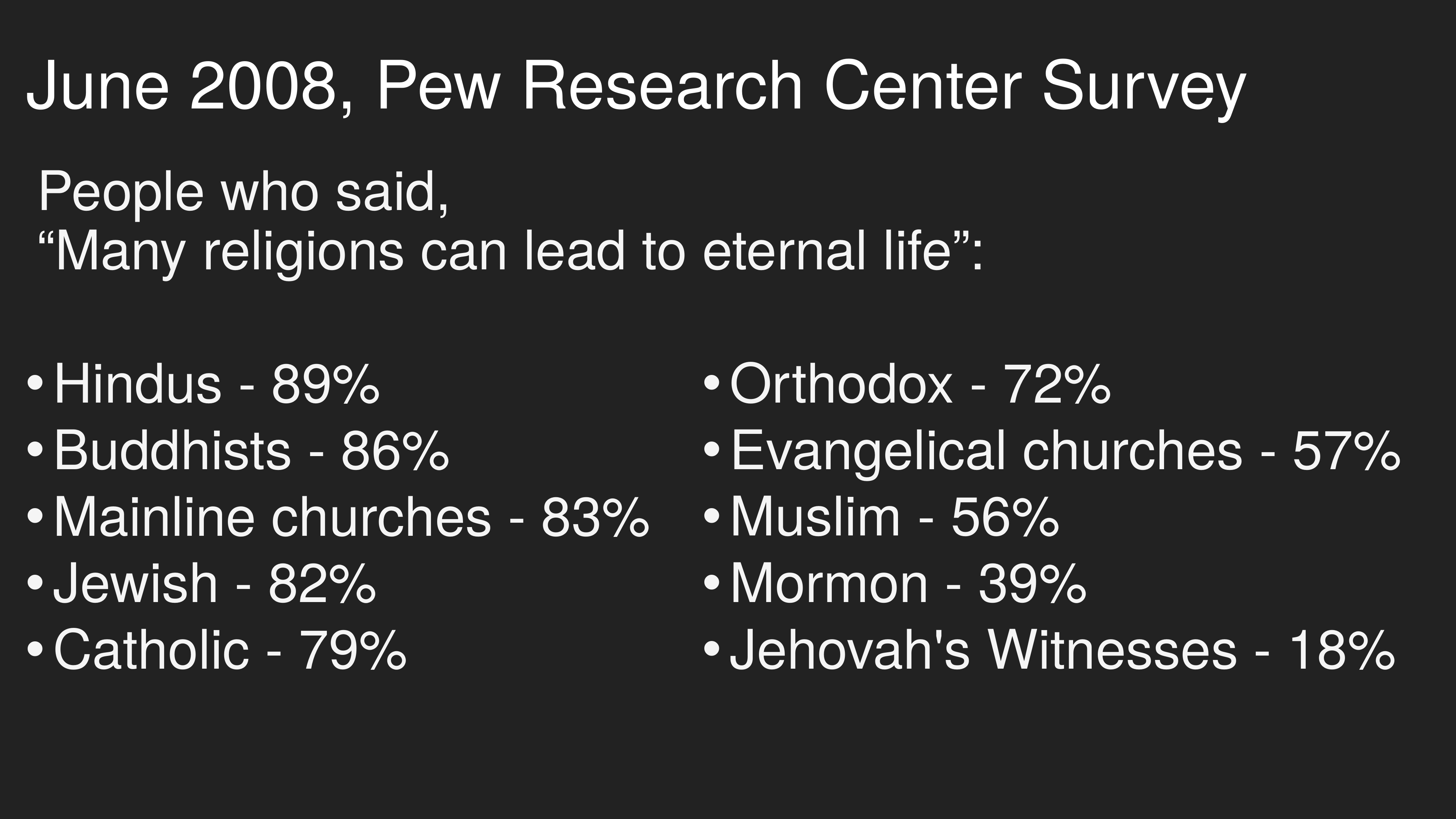

# June 2008, Pew Research Center Survey
People who said,
“Many religions can lead to eternal life”:
Hindus - 89%
Buddhists - 86%
Mainline churches - 83%
Jewish - 82%
Catholic - 79%
Orthodox - 72%
Evangelical churches - 57%
Muslim - 56%
Mormon - 39%
Jehovah's Witnesses - 18%